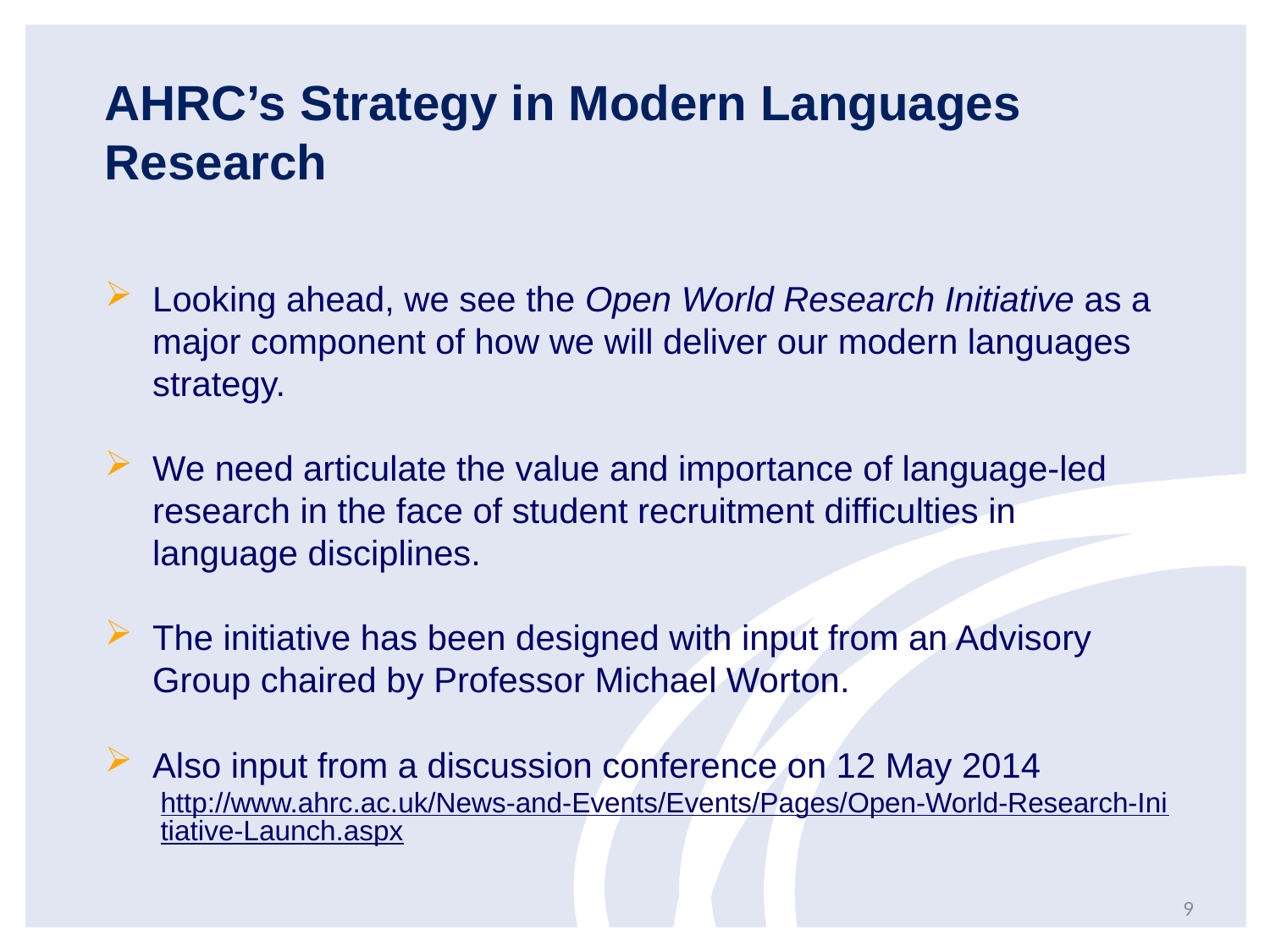

AHRC’s Strategy in Modern Languages Research

Looking ahead, we see the Open World Research Initiative as a major component of how we will deliver our modern languages strategy.

We need articulate the value and importance of language-led research in the face of student recruitment difficulties in language disciplines.

The initiative has been designed with input from an Advisory Group chaired by Professor Michael Worton.

Also input from a discussion conference on 12 May 2014
http://www.ahrc.ac.uk/News-and-Events/Events/Pages/Open-World-Research-Initiative-Launch.aspx

9